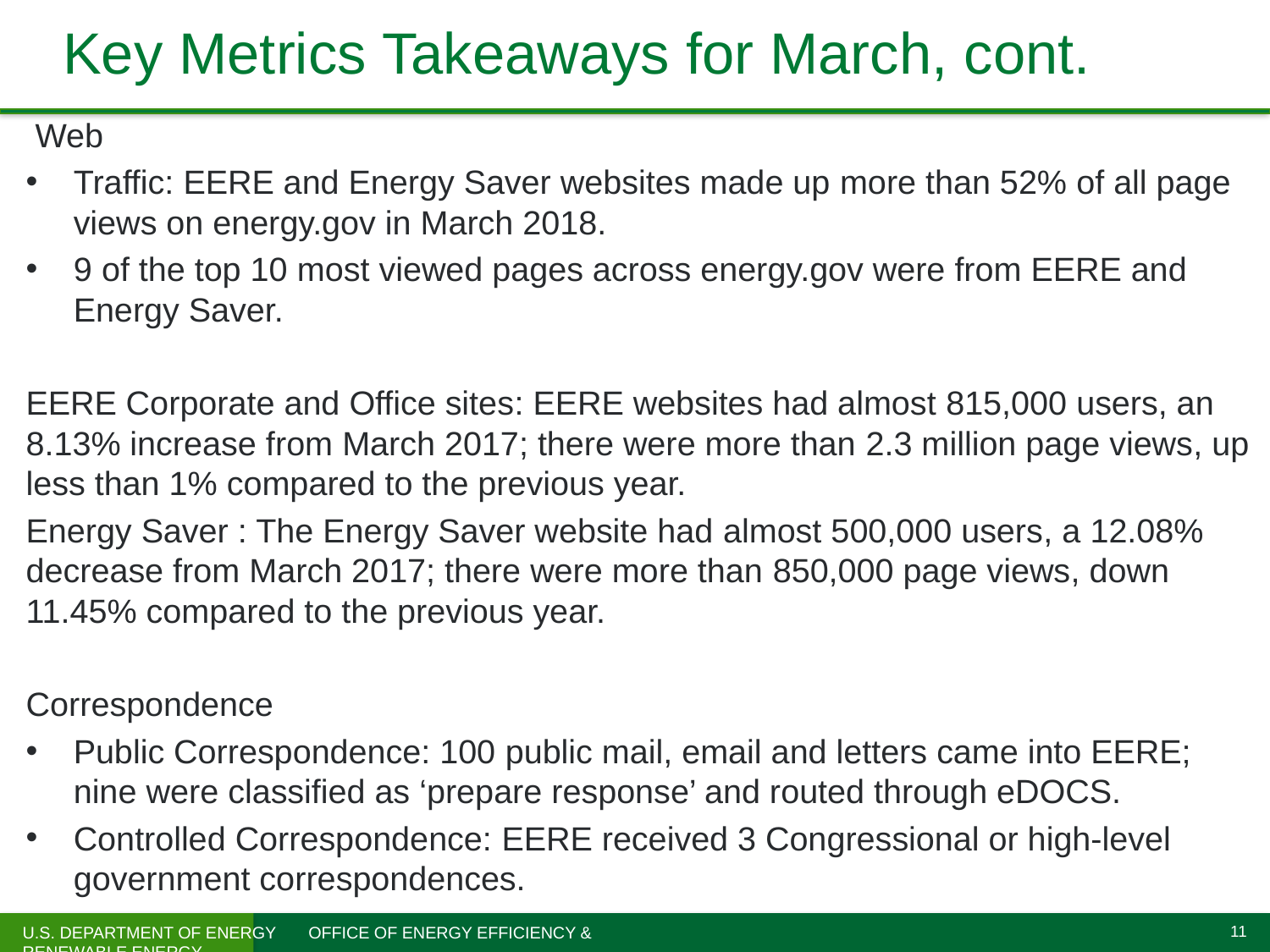

# Key Metrics Takeaways for March, cont.
 Web
Traffic: EERE and Energy Saver websites made up more than 52% of all page views on energy.gov in March 2018.
9 of the top 10 most viewed pages across energy.gov were from EERE and Energy Saver.

EERE Corporate and Office sites: EERE websites had almost 815,000 users, an 8.13% increase from March 2017; there were more than 2.3 million page views, up less than 1% compared to the previous year.
Energy Saver : The Energy Saver website had almost 500,000 users, a 12.08% decrease from March 2017; there were more than 850,000 page views, down 11.45% compared to the previous year.

Correspondence
Public Correspondence: 100 public mail, email and letters came into EERE; nine were classified as ‘prepare response’ and routed through eDOCS.
Controlled Correspondence: EERE received 3 Congressional or high-level government correspondences.